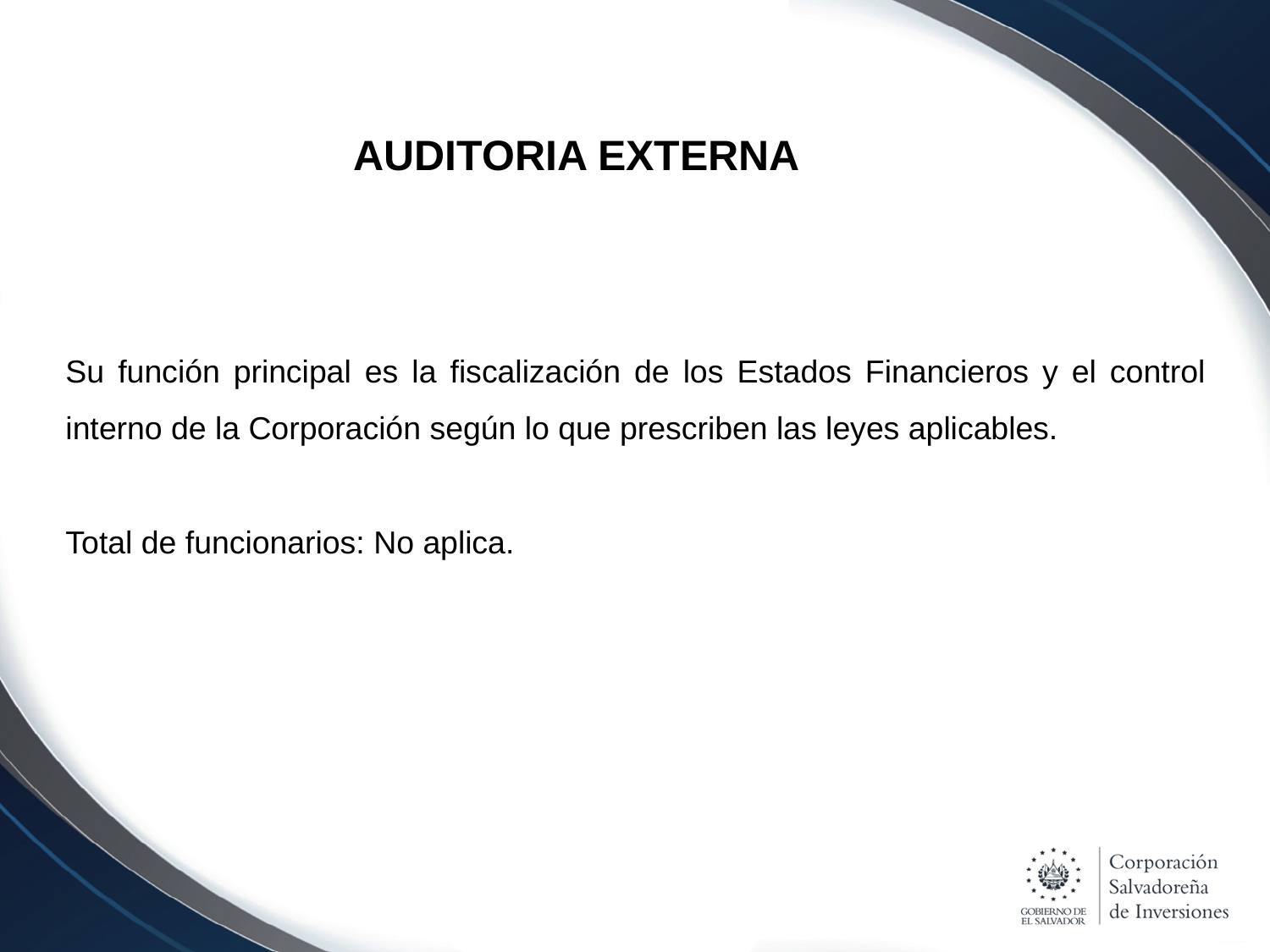

AUDITORIA EXTERNA

Su función principal es la fiscalización de los Estados Financieros y el control interno de la Corporación según lo que prescriben las leyes aplicables.

Total de funcionarios: No aplica.